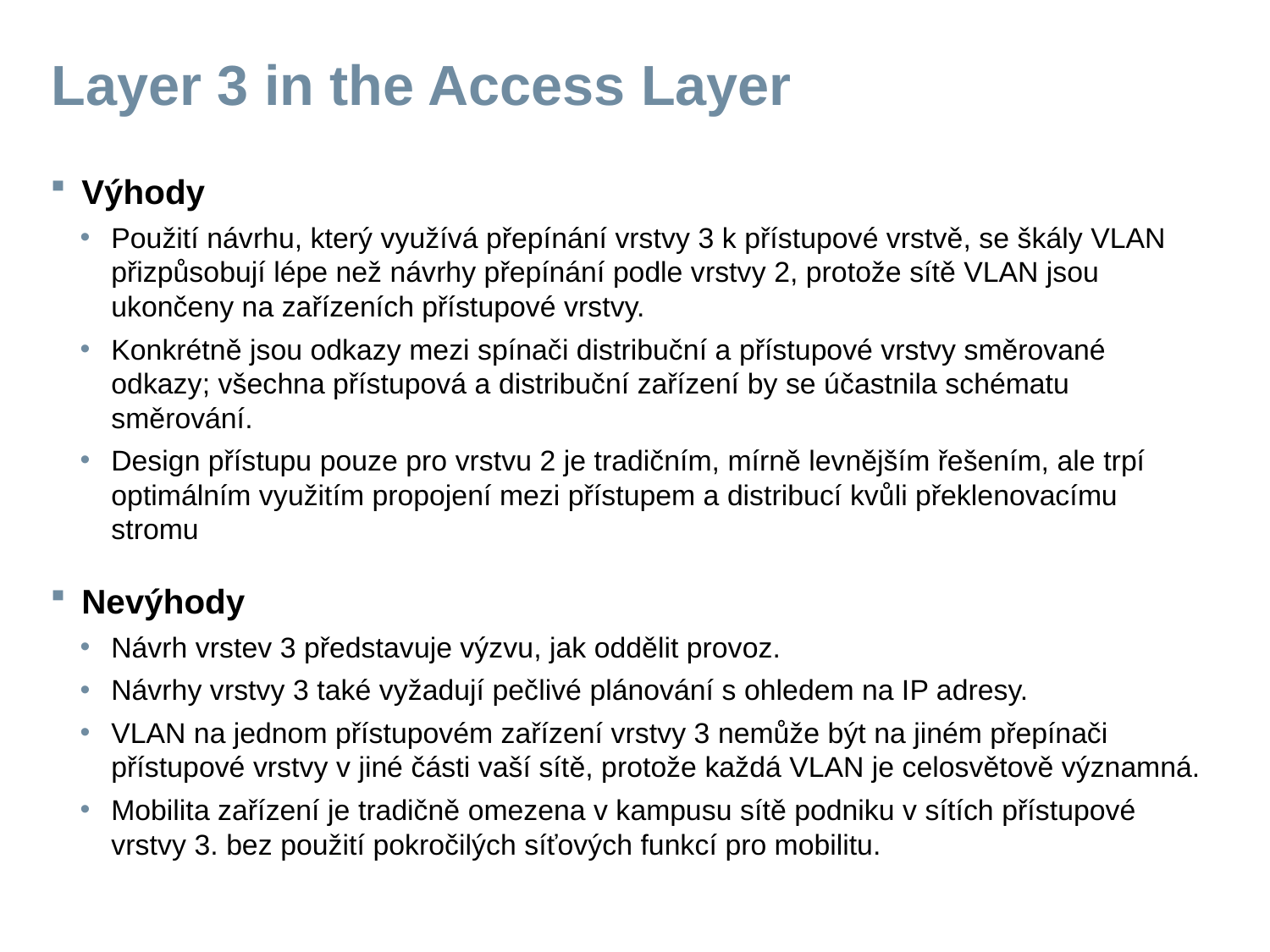

# Layer 3 in the Access Layer
Výhody
Použití návrhu, který využívá přepínání vrstvy 3 k přístupové vrstvě, se škály VLAN přizpůsobují lépe než návrhy přepínání podle vrstvy 2, protože sítě VLAN jsou ukončeny na zařízeních přístupové vrstvy.
Konkrétně jsou odkazy mezi spínači distribuční a přístupové vrstvy směrované odkazy; všechna přístupová a distribuční zařízení by se účastnila schématu směrování.
Design přístupu pouze pro vrstvu 2 je tradičním, mírně levnějším řešením, ale trpí optimálním využitím propojení mezi přístupem a distribucí kvůli překlenovacímu stromu
Nevýhody
Návrh vrstev 3 představuje výzvu, jak oddělit provoz.
Návrhy vrstvy 3 také vyžadují pečlivé plánování s ohledem na IP adresy.
VLAN na jednom přístupovém zařízení vrstvy 3 nemůže být na jiném přepínači přístupové vrstvy v jiné části vaší sítě, protože každá VLAN je celosvětově významná.
Mobilita zařízení je tradičně omezena v kampusu sítě podniku v sítích přístupové vrstvy 3. bez použití pokročilých síťových funkcí pro mobilitu.